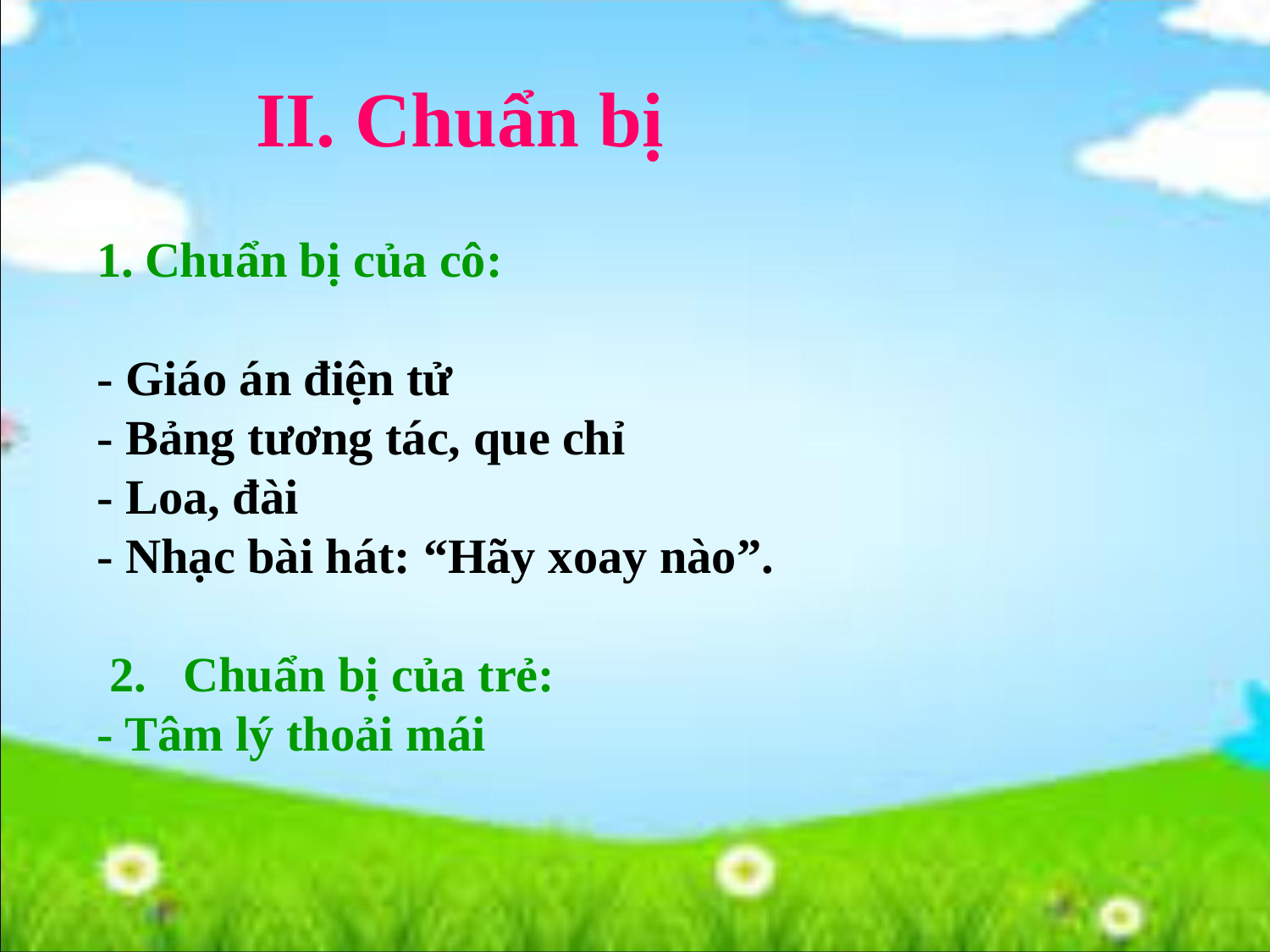

II. Chuẩn bị
Chuẩn bị của cô:

- Giáo án điện tử
- Bảng tương tác, que chỉ
- Loa, đài
- Nhạc bài hát: “Hãy xoay nào”.

 2.   Chuẩn bị của trẻ:
- Tâm lý thoải mái